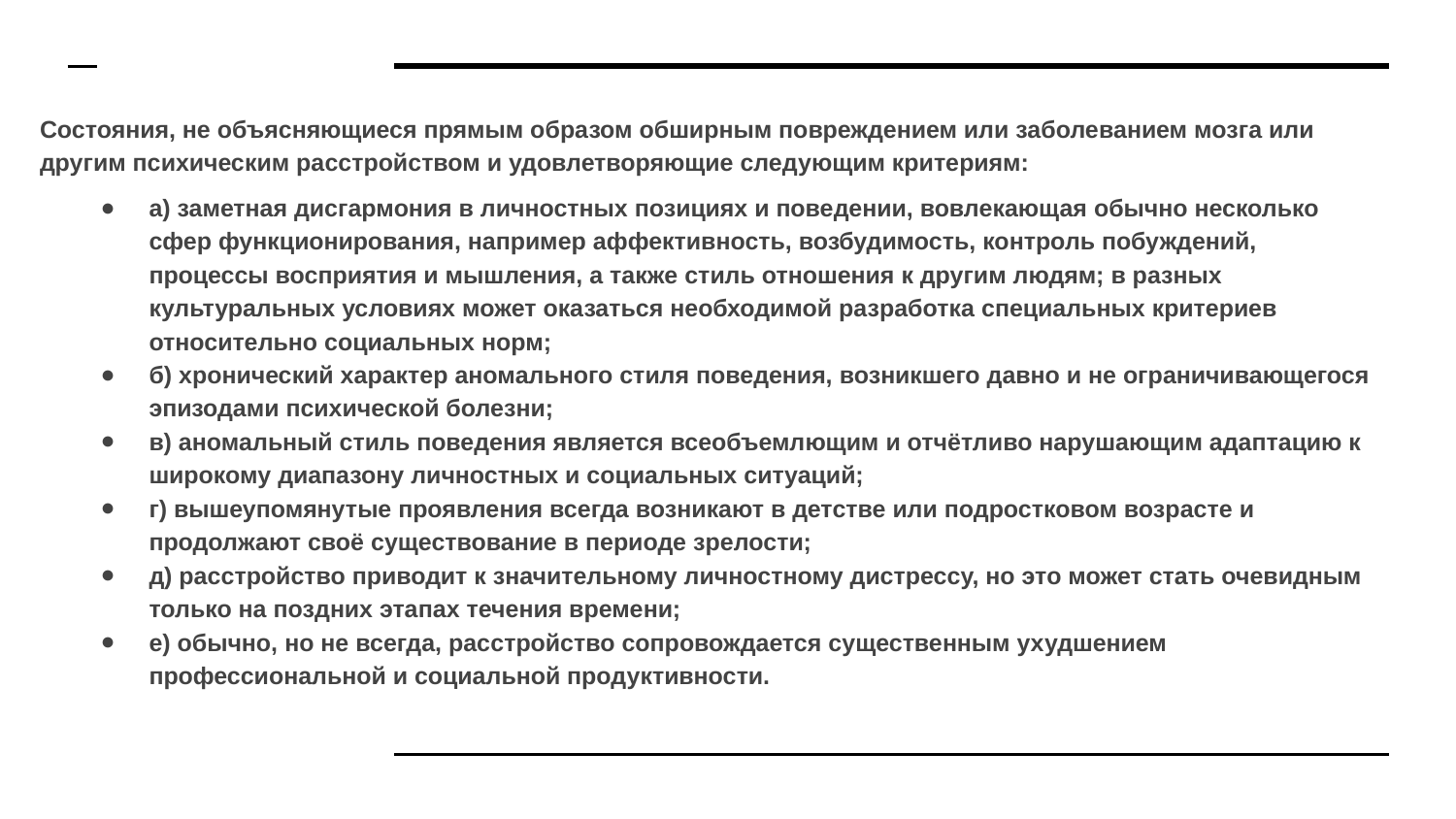

Состояния, не объясняющиеся прямым образом обширным повреждением или заболеванием мозга или другим психическим расстройством и удовлетворяющие следующим критериям:
а) заметная дисгармония в личностных позициях и поведении, вовлекающая обычно несколько сфер функционирования, например аффективность, возбудимость, контроль побуждений, процессы восприятия и мышления, а также стиль отношения к другим людям; в разных культуральных условиях может оказаться необходимой разработка специальных критериев относительно социальных норм;
б) хронический характер аномального стиля поведения, возникшего давно и не ограничивающегося эпизодами психической болезни;
в) аномальный стиль поведения является всеобъемлющим и отчётливо нарушающим адаптацию к широкому диапазону личностных и социальных ситуаций;
г) вышеупомянутые проявления всегда возникают в детстве или подростковом возрасте и продолжают своё существование в периоде зрелости;
д) расстройство приводит к значительному личностному дистрессу, но это может стать очевидным только на поздних этапах течения времени;
е) обычно, но не всегда, расстройство сопровождается существенным ухудшением профессиональной и социальной продуктивности.